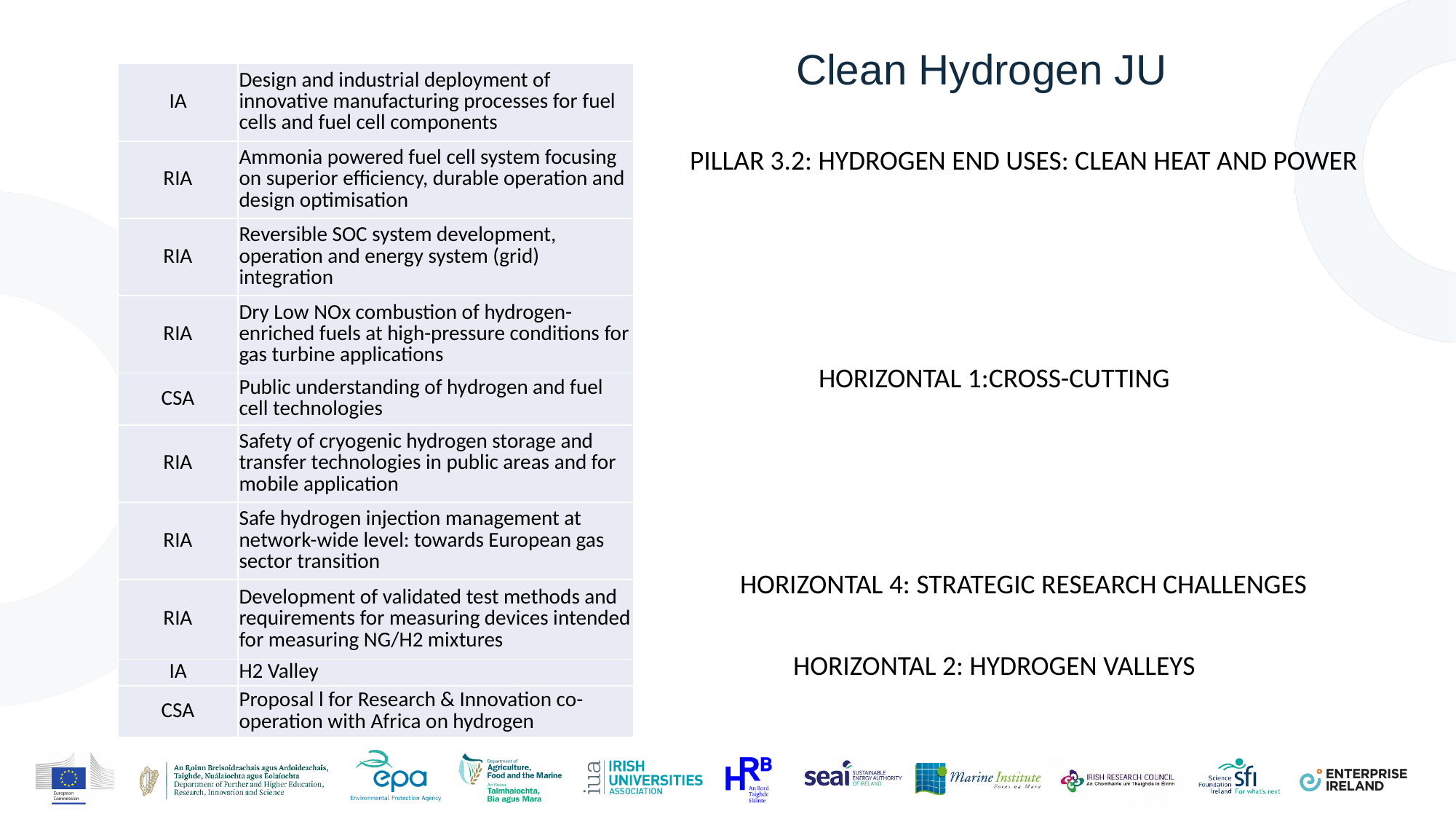

Clean Hydrogen JU
| IA | Design and industrial deployment of innovative manufacturing processes for fuel cells and fuel cell components |
| --- | --- |
| RIA | Ammonia powered fuel cell system focusing on superior efficiency, durable operation and design optimisation |
| RIA | Reversible SOC system development, operation and energy system (grid) integration |
| RIA | Dry Low NOx combustion of hydrogen-enriched fuels at high-pressure conditions for gas turbine applications |
| CSA | Public understanding of hydrogen and fuel cell technologies |
| RIA | Safety of cryogenic hydrogen storage and transfer technologies in public areas and for mobile application |
| RIA | Safe hydrogen injection management at network-wide level: towards European gas sector transition |
| RIA | Development of validated test methods and requirements for measuring devices intended for measuring NG/H2 mixtures |
| IA | H2 Valley |
| CSA | Proposal l for Research & Innovation co-operation with Africa on hydrogen |
PILLAR 3.2: HYDROGEN END USES: CLEAN HEAT AND POWER
HORIZONTAL 1:CROSS-CUTTING
HORIZONTAL 4: STRATEGIC RESEARCH CHALLENGES
HORIZONTAL 2: HYDROGEN VALLEYS